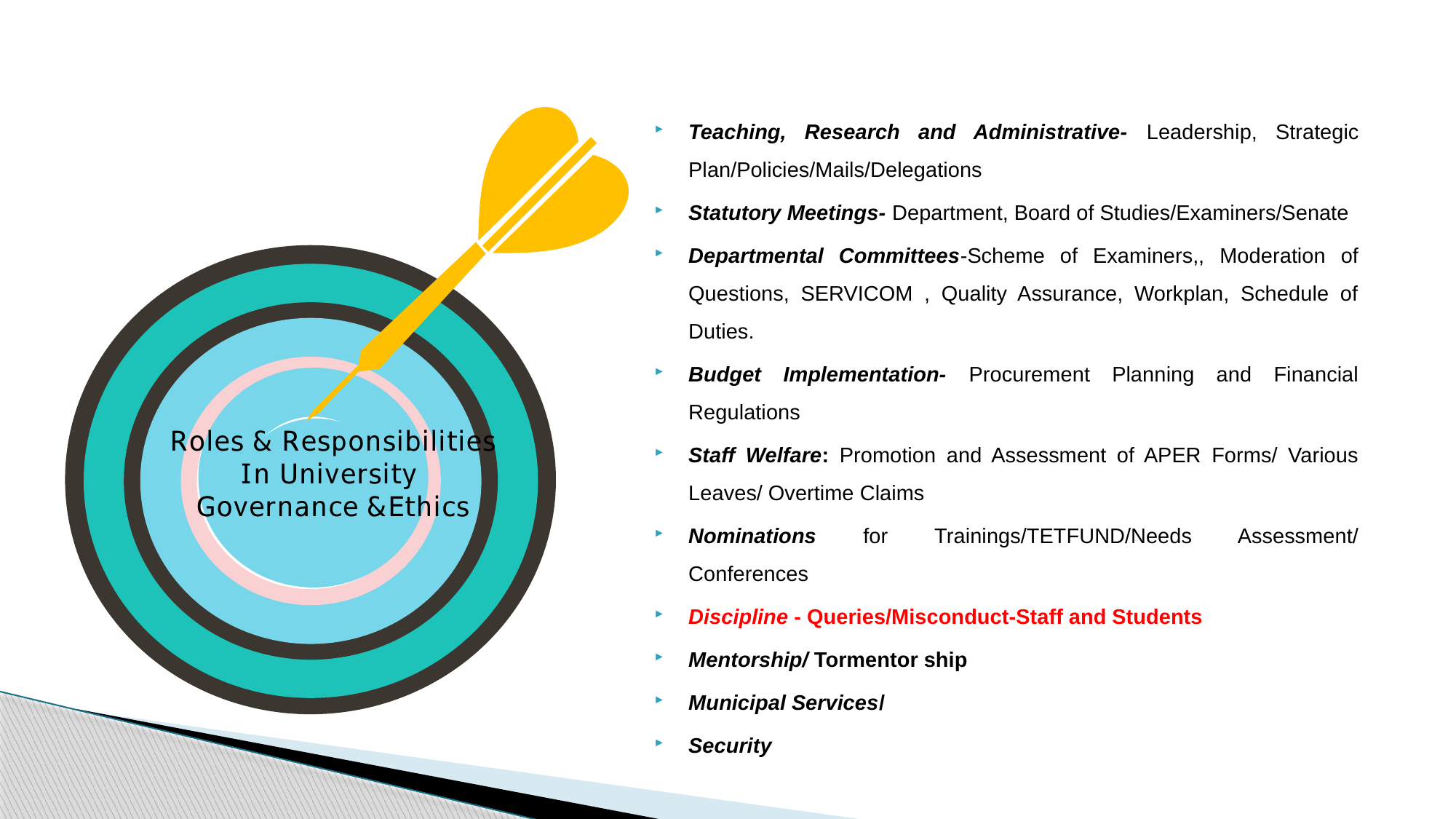

Teaching, Research and Administrative- Leadership, Strategic Plan/Policies/Mails/Delegations
Statutory Meetings- Department, Board of Studies/Examiners/Senate
Departmental Committees-Scheme of Examiners,, Moderation of Questions, SERVICOM , Quality Assurance, Workplan, Schedule of Duties.
Budget Implementation- Procurement Planning and Financial Regulations
Staff Welfare: Promotion and Assessment of APER Forms/ Various Leaves/ Overtime Claims
Nominations for Trainings/TETFUND/Needs Assessment/ Conferences
Discipline - Queries/Misconduct-Staff and Students
Mentorship/ Tormentor ship
Municipal Services/
Security

Roles & Responsibilities
In University
Governance &Ethics